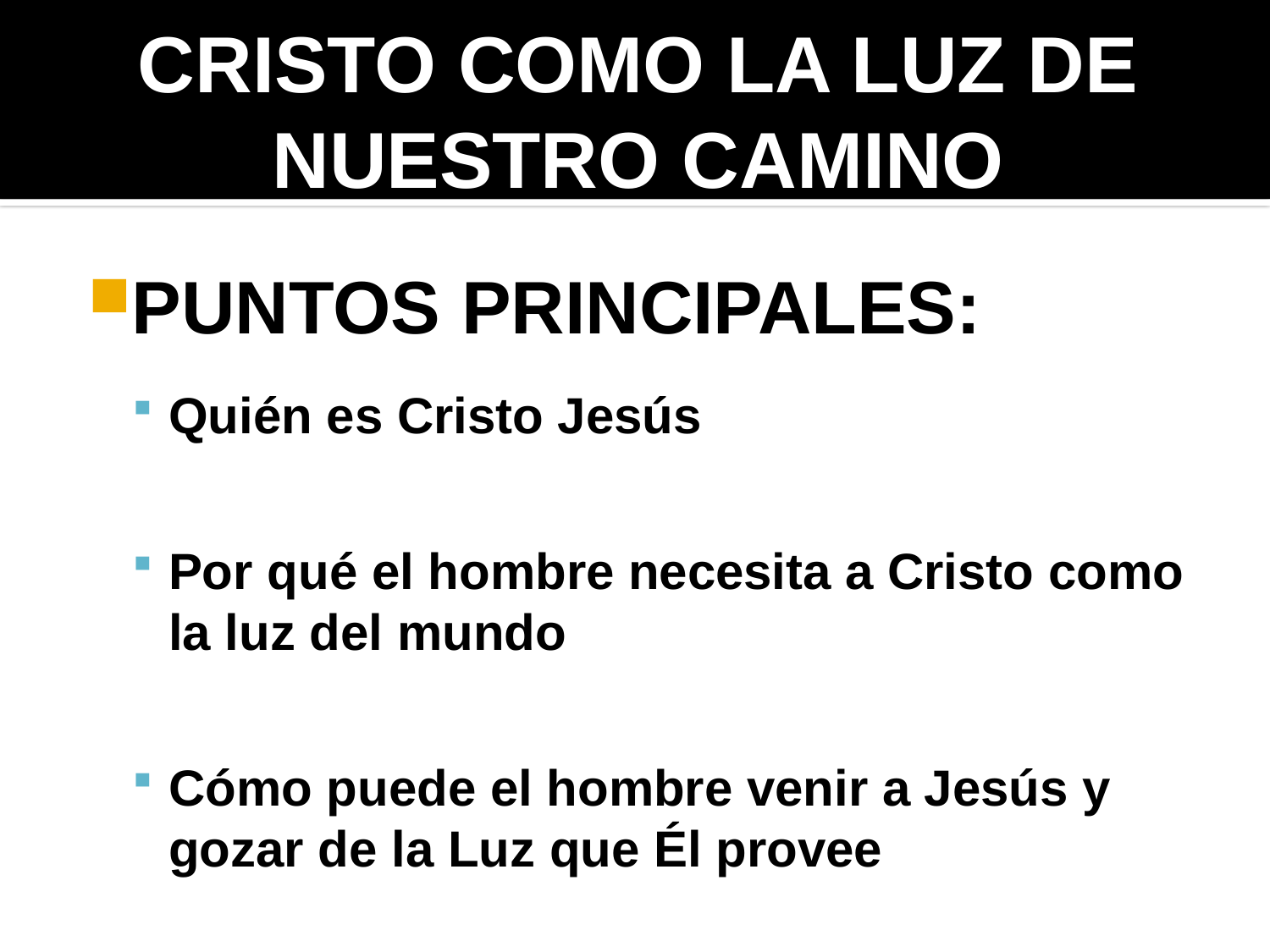

# CRISTO COMO LA LUZ DE NUESTRO CAMINO
PUNTOS PRINCIPALES:

Quién es Cristo Jesús

Por qué el hombre necesita a Cristo como la luz del mundo

Cómo puede el hombre venir a Jesús y gozar de la Luz que Él provee